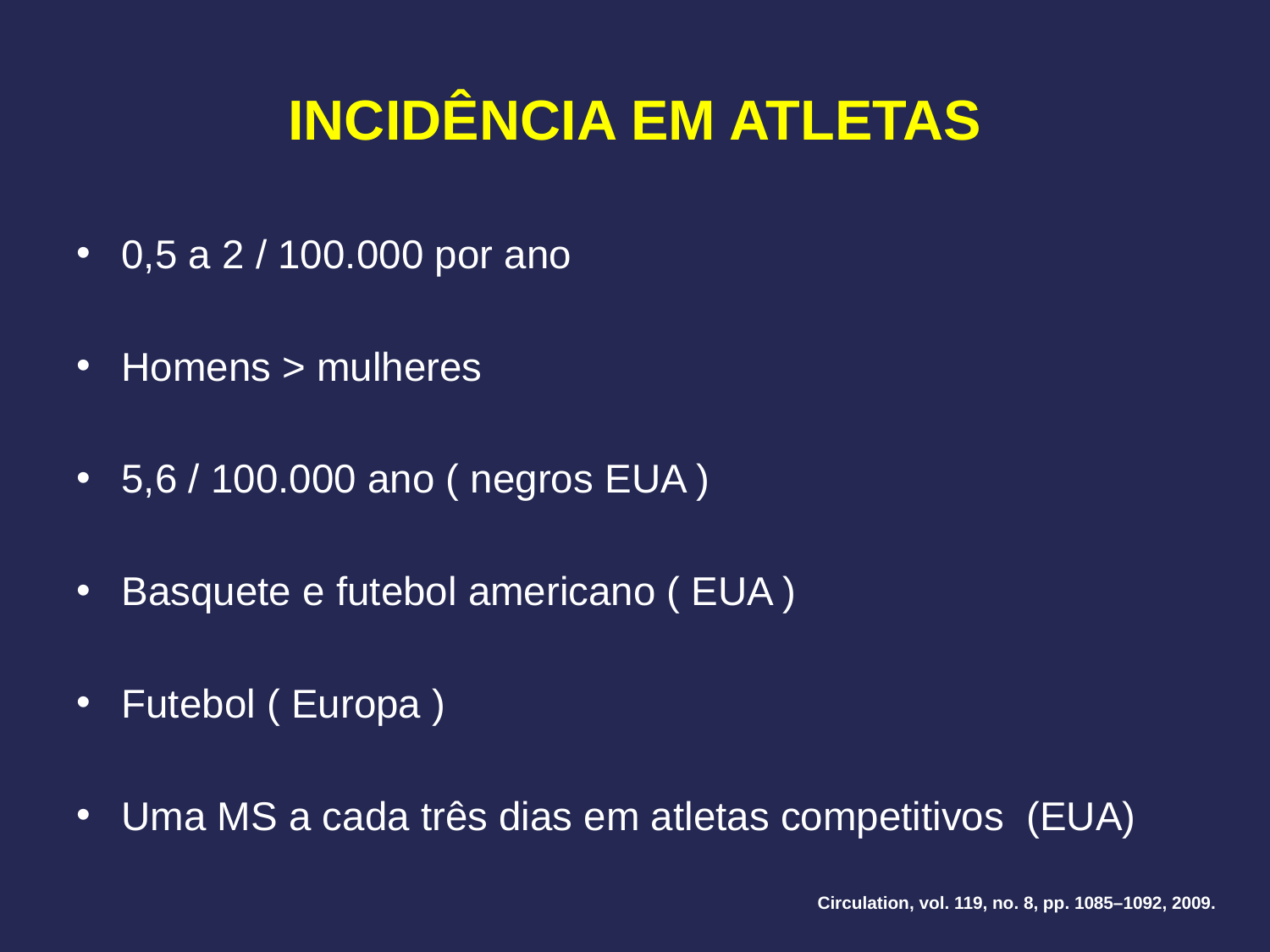

# INCIDÊNCIA EM ATLETAS
0,5 a 2 / 100.000 por ano

Homens > mulheres

5,6 / 100.000 ano ( negros EUA )

Basquete e futebol americano ( EUA )

Futebol ( Europa )

Uma MS a cada três dias em atletas competitivos  (EUA)
Circulation, vol. 119, no. 8, pp. 1085–1092, 2009.